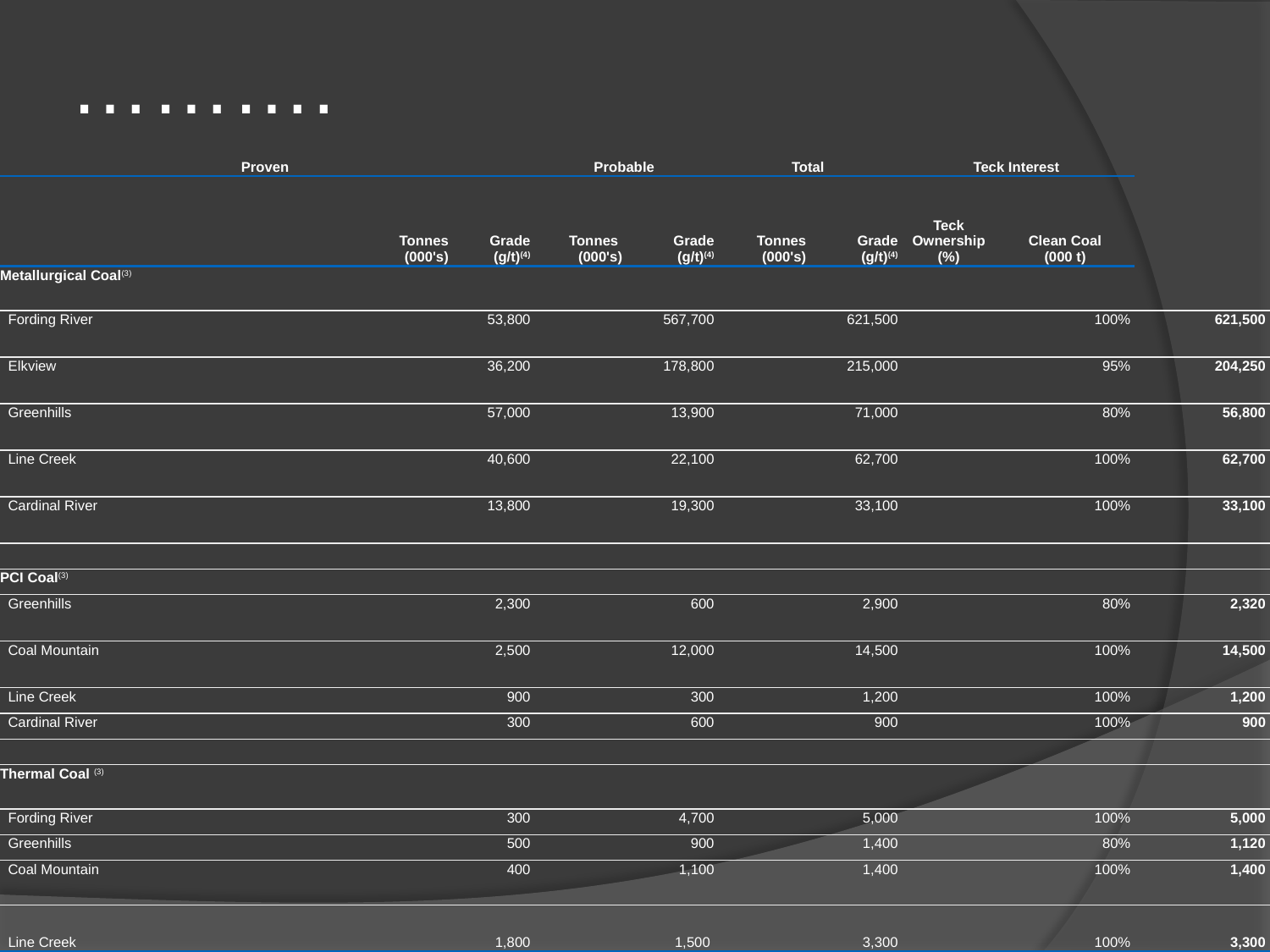

# ……….
| Proven |  | Probable |  | Total |  | Teck Interest |  |  |
| --- | --- | --- | --- | --- | --- | --- | --- | --- |
| Tonnes (000's) | Grade (g/t)(4) | Tonnes  (000's) | Grade (g/t)(4) | Tonnes (000's) | Grade (g/t)(4) | Teck Ownership (%) | Clean Coal (000 t) |  |
| Metallurgical Coal(3) |  |  |  |  |  |  |  |  |
| Fording River | 53,800 |  | 567,700 |  | 621,500 |  | 100% | 621,500 |
| Elkview | 36,200 |  | 178,800 |  | 215,000 |  | 95% | 204,250 |
| Greenhills | 57,000 |  | 13,900 |  | 71,000 |  | 80% | 56,800 |
| Line Creek | 40,600 |  | 22,100 |  | 62,700 |  | 100% | 62,700 |
| Cardinal River | 13,800 |  | 19,300 |  | 33,100 |  | 100% | 33,100 |
|  |  |  |  |  |  |  |  |  |
| PCI Coal(3) |  |  |  |  |  |  |  |  |
| Greenhills | 2,300 |  | 600 |  | 2,900 |  | 80% | 2,320 |
| Coal Mountain | 2,500 |  | 12,000 |  | 14,500 |  | 100% | 14,500 |
| Line Creek | 900 |  | 300 |  | 1,200 |  | 100% | 1,200 |
| Cardinal River | 300 |  | 600 |  | 900 |  | 100% | 900 |
|  |  |  |  |  |  |  |  |  |
| Thermal Coal (3) |  |  |  |  |  |  |  |  |
| Fording River | 300 |  | 4,700 |  | 5,000 |  | 100% | 5,000 |
| Greenhills | 500 |  | 900 |  | 1,400 |  | 80% | 1,120 |
| Coal Mountain | 400 |  | 1,100 |  | 1,400 |  | 100% | 1,400 |
| Line Creek | 1,800 |  | 1,500 |  | 3,300 |  | 100% | 3,300 |